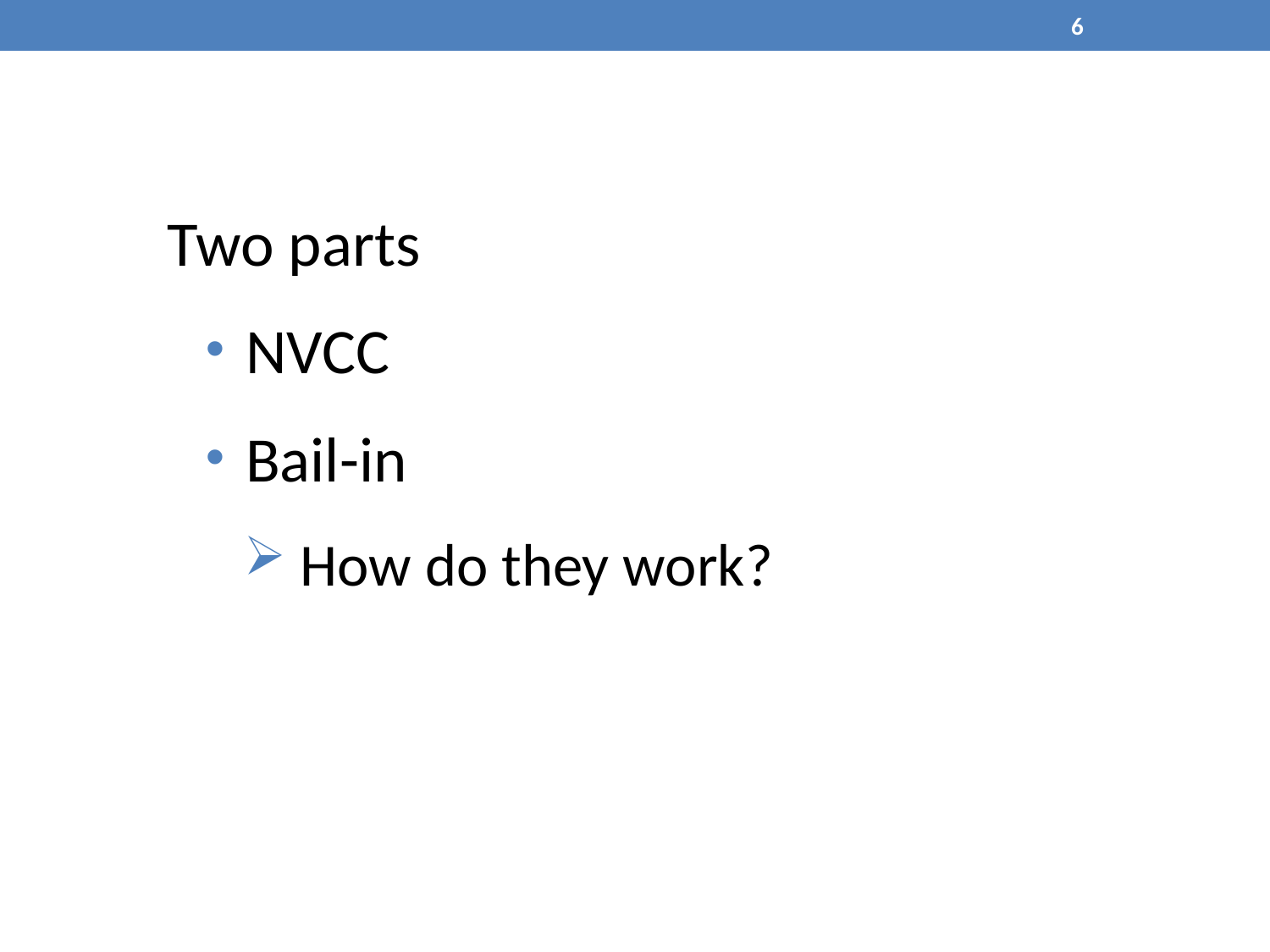

6
Two parts
 NVCC
 Bail-in
 How do they work?